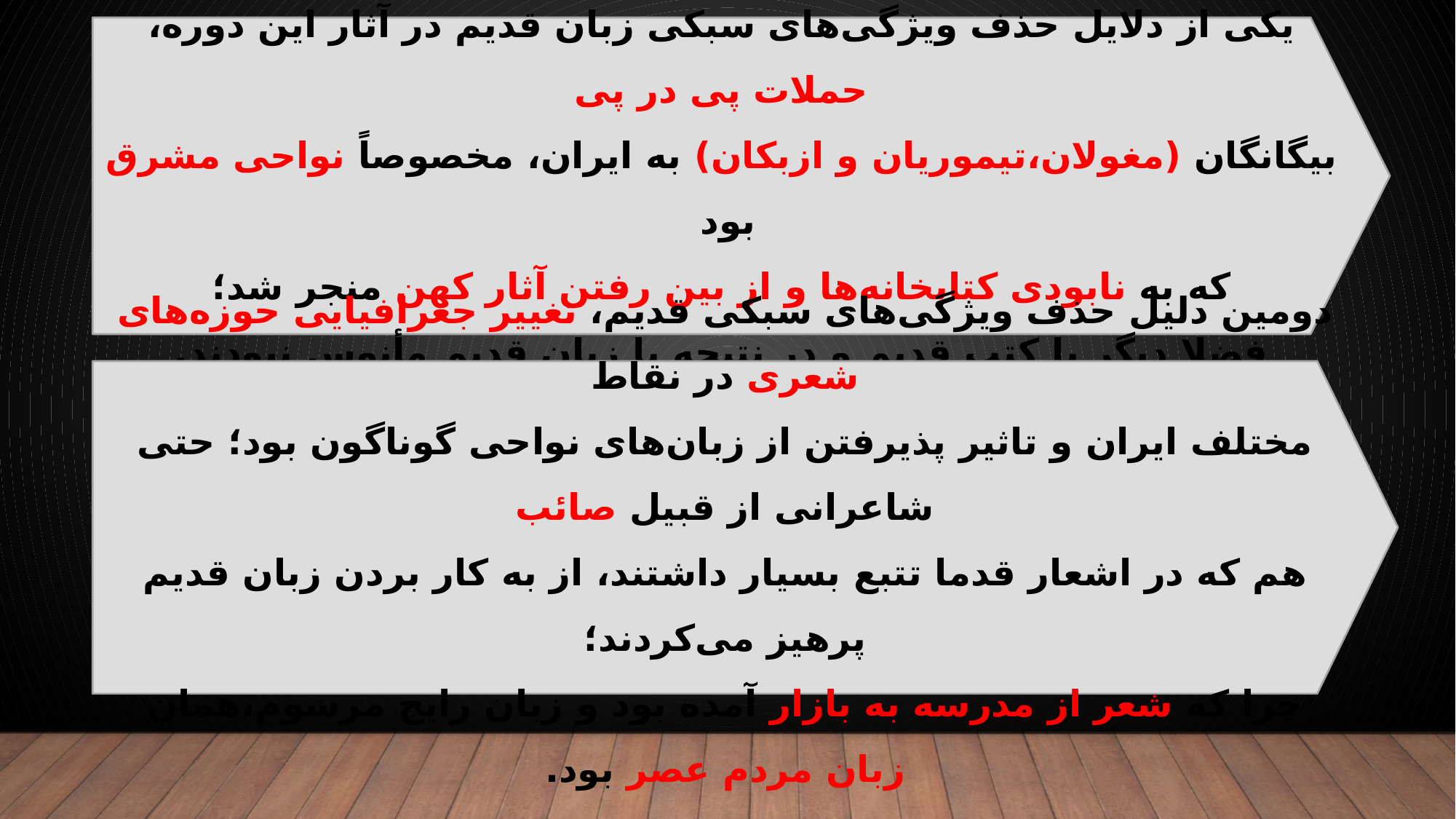

یکی از دلایل حذف ویژگی‌های سبکی زبان قدیم در آثار این دوره، حملات پی در پی
بیگانگان (مغولان،تیموریان و ازبکان) به ایران، مخصوصاً نواحی مشرق بود
که به نابودی کتابخانه‌ها و از بین رفتن آثار کهن منجر شد؛
فضلا دیگر با کتب قدیم و در نتیجه با زبان قدیم مأنوس نبودند.
دومین دلیل حذف ویژگی‌های سبکی قدیم، تغییر جغرافیایی حوزه‌های شعری در نقاط
مختلف ایران و تاثیر پذیرفتن از زبان‌های نواحی گوناگون بود؛ حتی شاعرانی از قبیل صائب
هم که در اشعار قدما تتبع بسیار داشتند، از به کار بردن زبان قدیم پرهیز می‌کردند؛
چرا که شعر از مدرسه به بازار آمده بود و زبان رایج مرسوم،همان زبان مردم عصر بود.